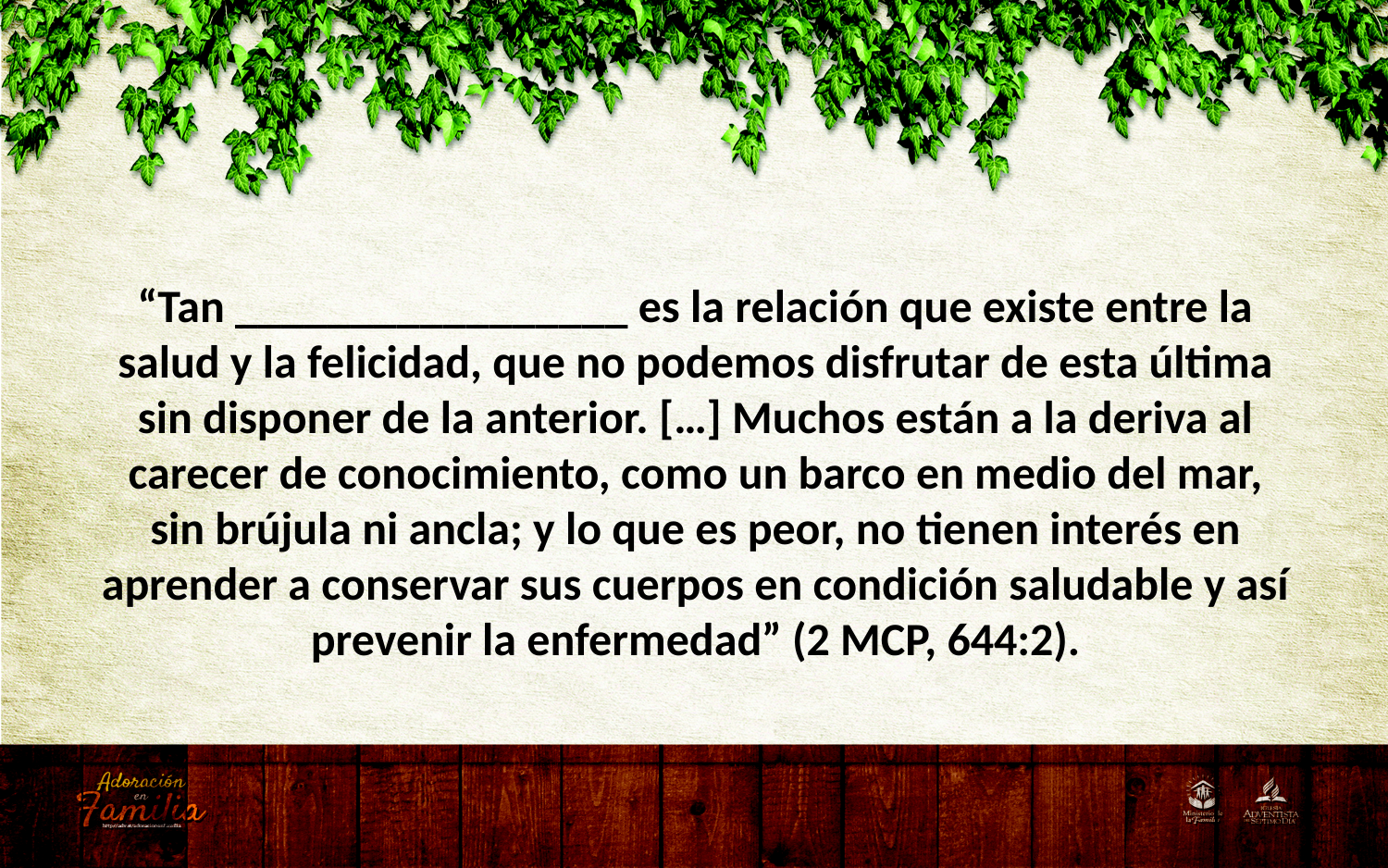

“Tan _________________ es la relación que existe entre la salud y la felicidad, que no podemos disfrutar de esta última sin disponer de la anterior. […] Muchos están a la deriva al carecer de conocimiento, como un barco en medio del mar, sin brújula ni ancla; y lo que es peor, no tienen interés en aprender a conservar sus cuerpos en condición saludable y así prevenir la enfermedad” (2 MCP, 644:2).